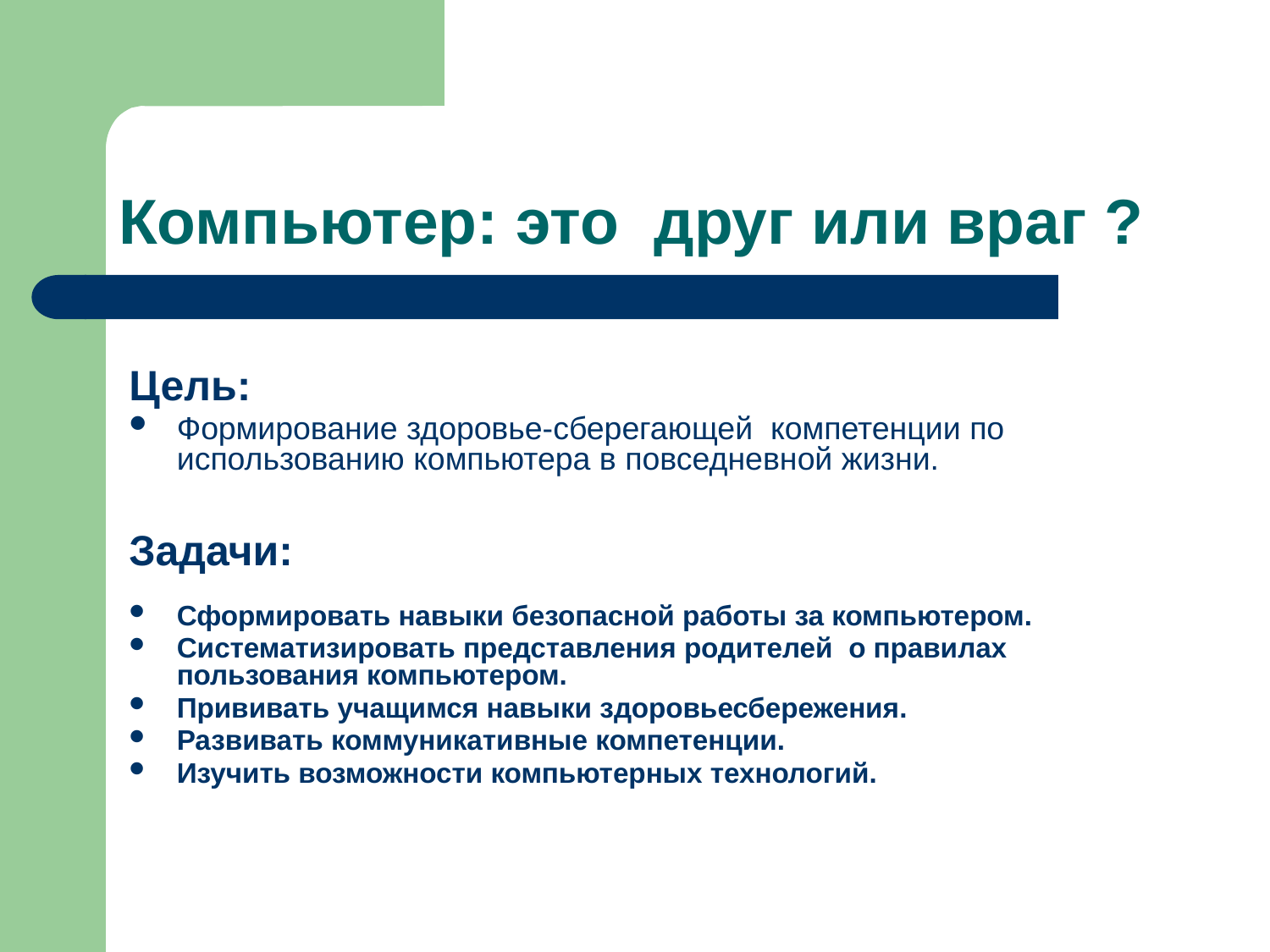

# Компьютер: это  друг или враг ?

Цель:
Формирование здоровье-сберегающей  компетенции по использованию компьютера в повседневной жизни.

Задачи:

Сформировать навыки безопасной работы за компьютером.
Систематизировать представления родителей  о правилах пользования компьютером.
Прививать учащимся навыки здоровьесбережения.
Развивать коммуникативные компетенции.
Изучить возможности компьютерных технологий.